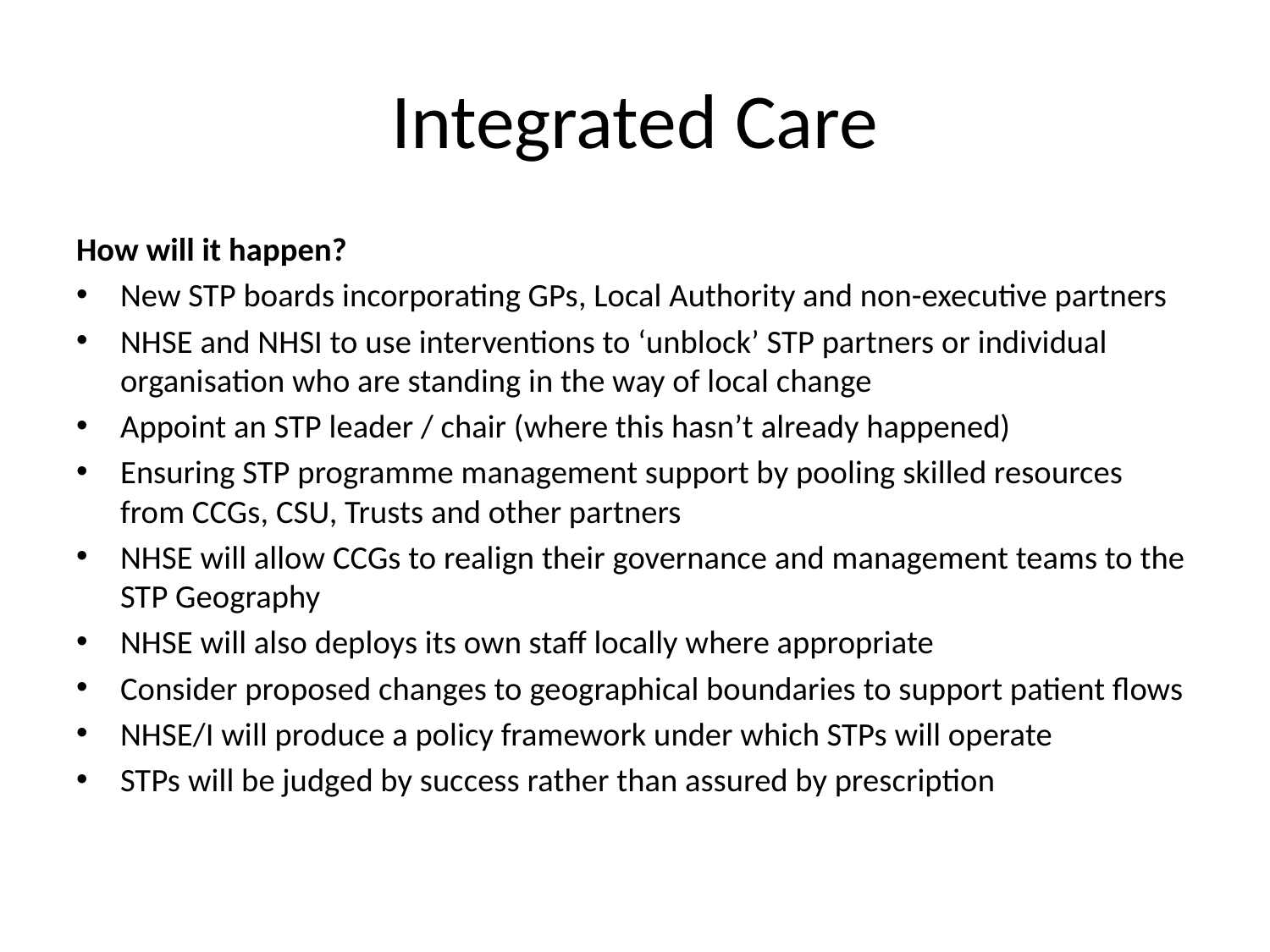

# Integrated Care
How will it happen?
New STP boards incorporating GPs, Local Authority and non-executive partners
NHSE and NHSI to use interventions to ‘unblock’ STP partners or individual organisation who are standing in the way of local change
Appoint an STP leader / chair (where this hasn’t already happened)
Ensuring STP programme management support by pooling skilled resources from CCGs, CSU, Trusts and other partners
NHSE will allow CCGs to realign their governance and management teams to the STP Geography
NHSE will also deploys its own staff locally where appropriate
Consider proposed changes to geographical boundaries to support patient flows
NHSE/I will produce a policy framework under which STPs will operate
STPs will be judged by success rather than assured by prescription